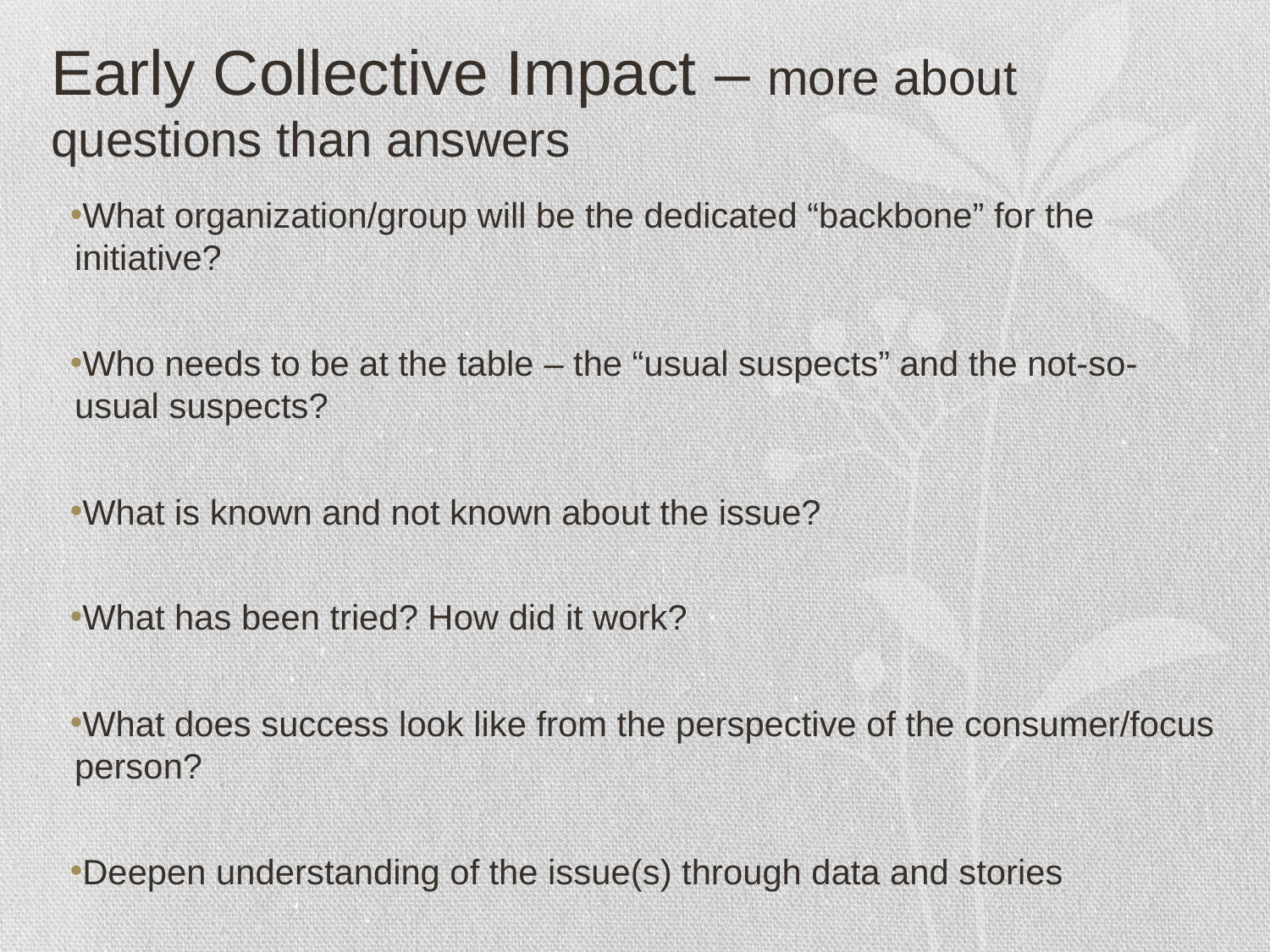

# Early Collective Impact – more about questions than answers
What organization/group will be the dedicated “backbone” for the initiative?

Who needs to be at the table – the “usual suspects” and the not-so-usual suspects?

What is known and not known about the issue?

What has been tried? How did it work?

What does success look like from the perspective of the consumer/focus person?

Deepen understanding of the issue(s) through data and stories